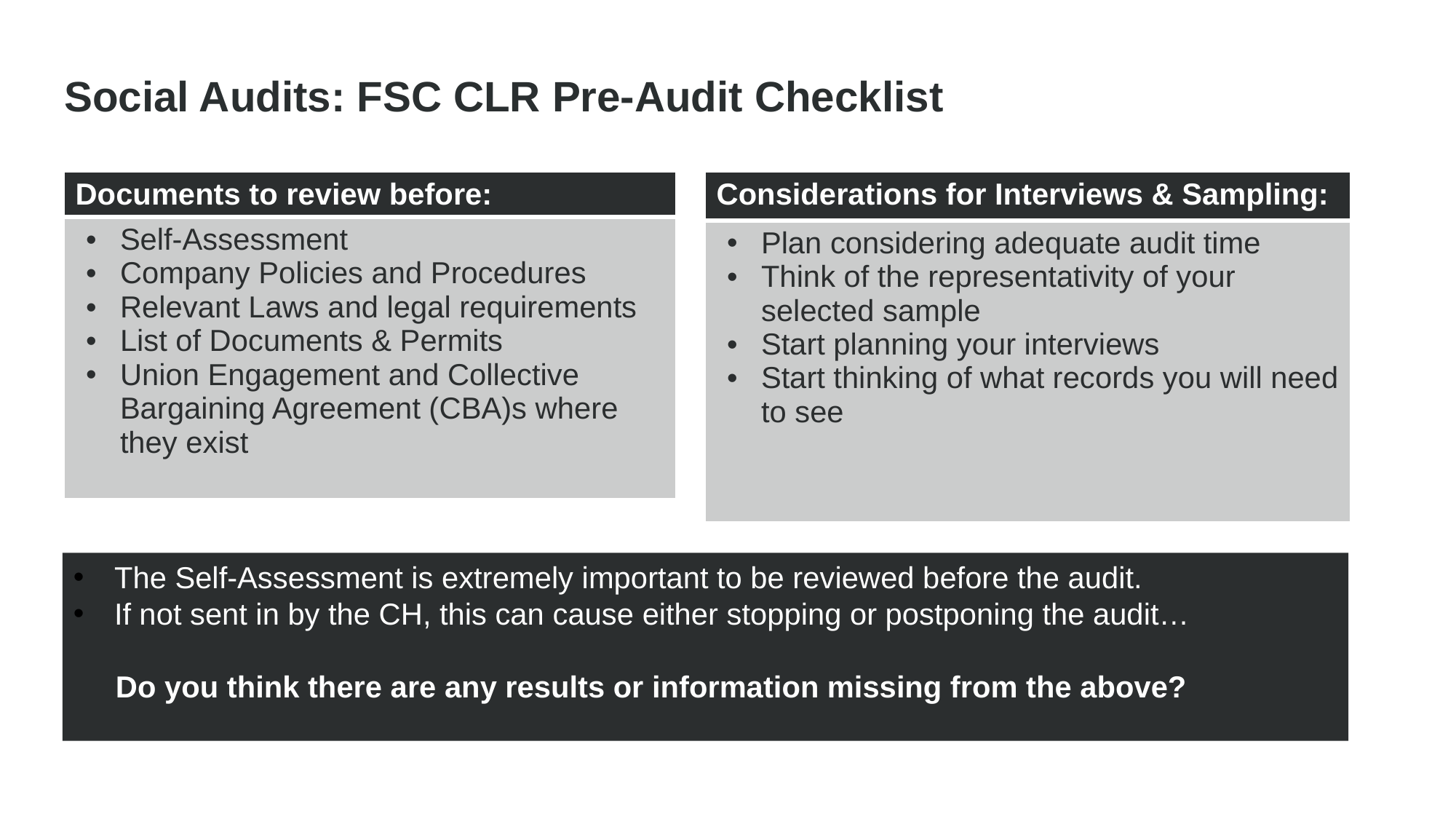

Social Audits: FSC CLR Pre-Audit Checklist
| Documents to review before: |
| --- |
| Self-Assessment Company Policies and Procedures Relevant Laws and legal requirements List of Documents & Permits Union Engagement and Collective Bargaining Agreement (CBA)s where they exist |
| Considerations for Interviews & Sampling: |
| --- |
| Plan considering adequate audit time Think of the representativity of your selected sample Start planning your interviews Start thinking of what records you will need to see |
The Self-Assessment is extremely important to be reviewed before the audit.
If not sent in by the CH, this can cause either stopping or postponing the audit…

Do you think there are any results or information missing from the above?